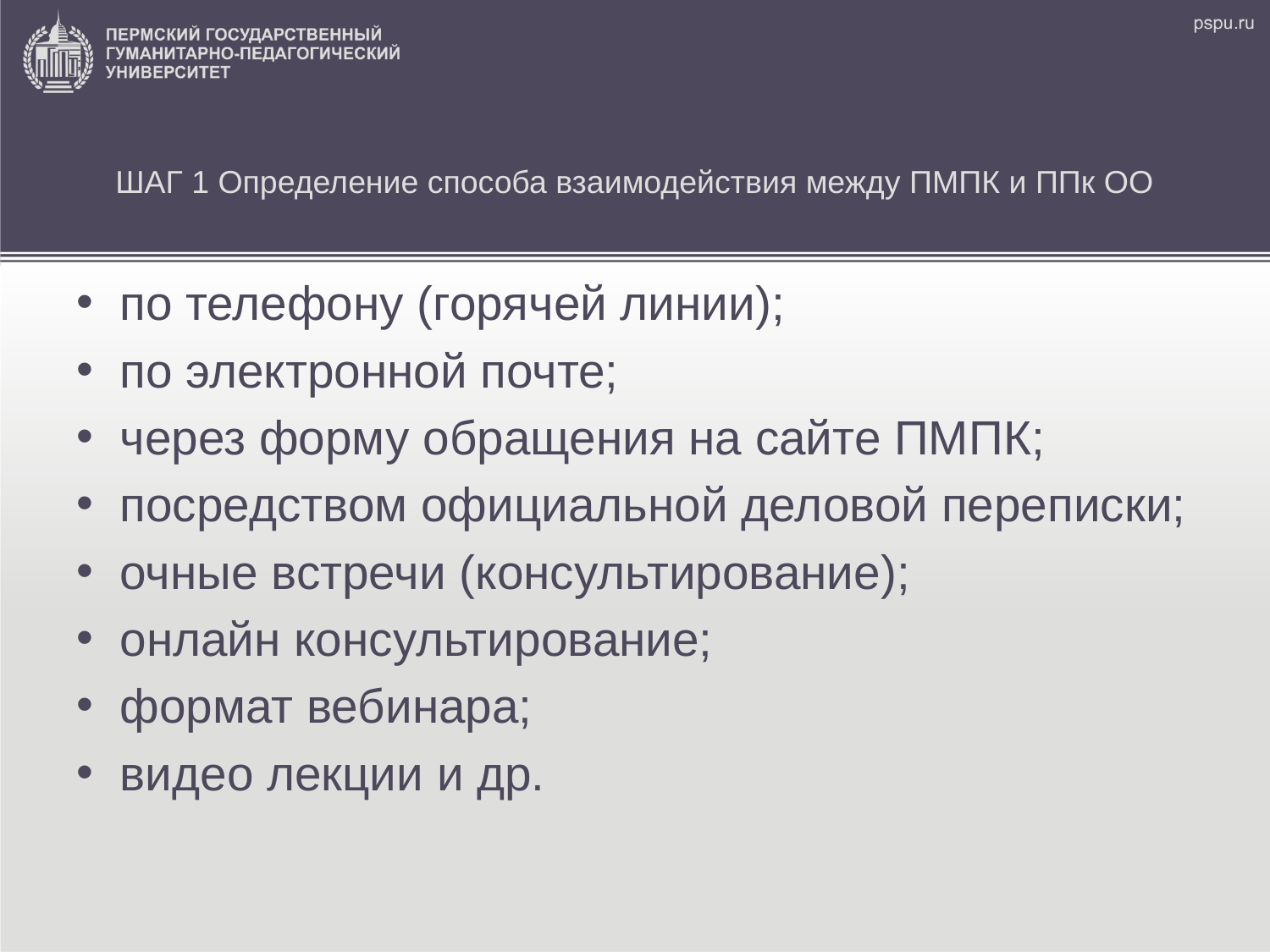

# ШАГ 1 Определение способа взаимодействия между ПМПК и ППк ОО
по телефону (горячей линии);
по электронной почте;
через форму обращения на сайте ПМПК;
посредством официальной деловой переписки;
очные встречи (консультирование);
онлайн консультирование;
формат вебинара;
видео лекции и др.